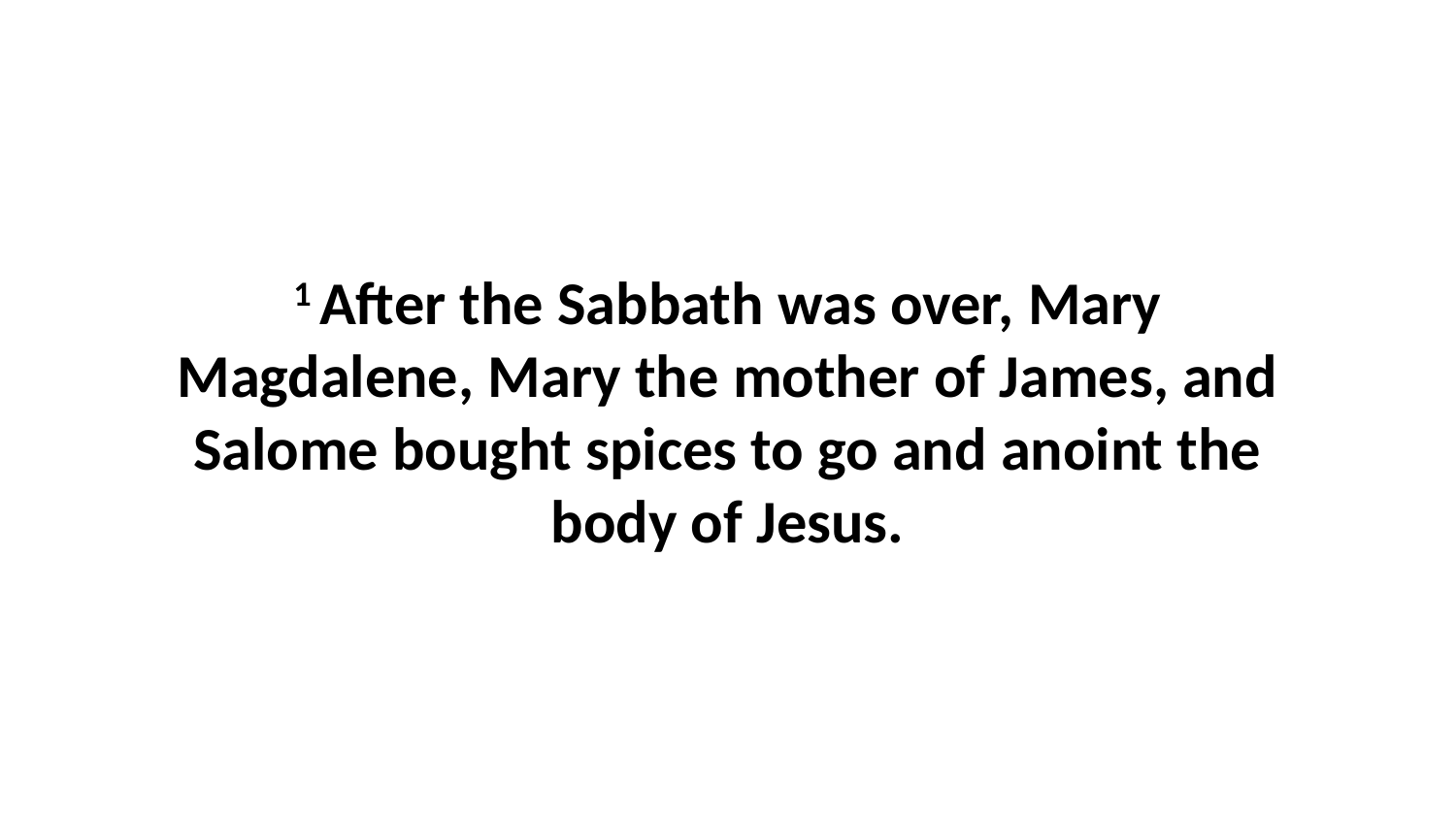

1 After the Sabbath was over, Mary Magdalene, Mary the mother of James, and Salome bought spices to go and anoint the body of Jesus.